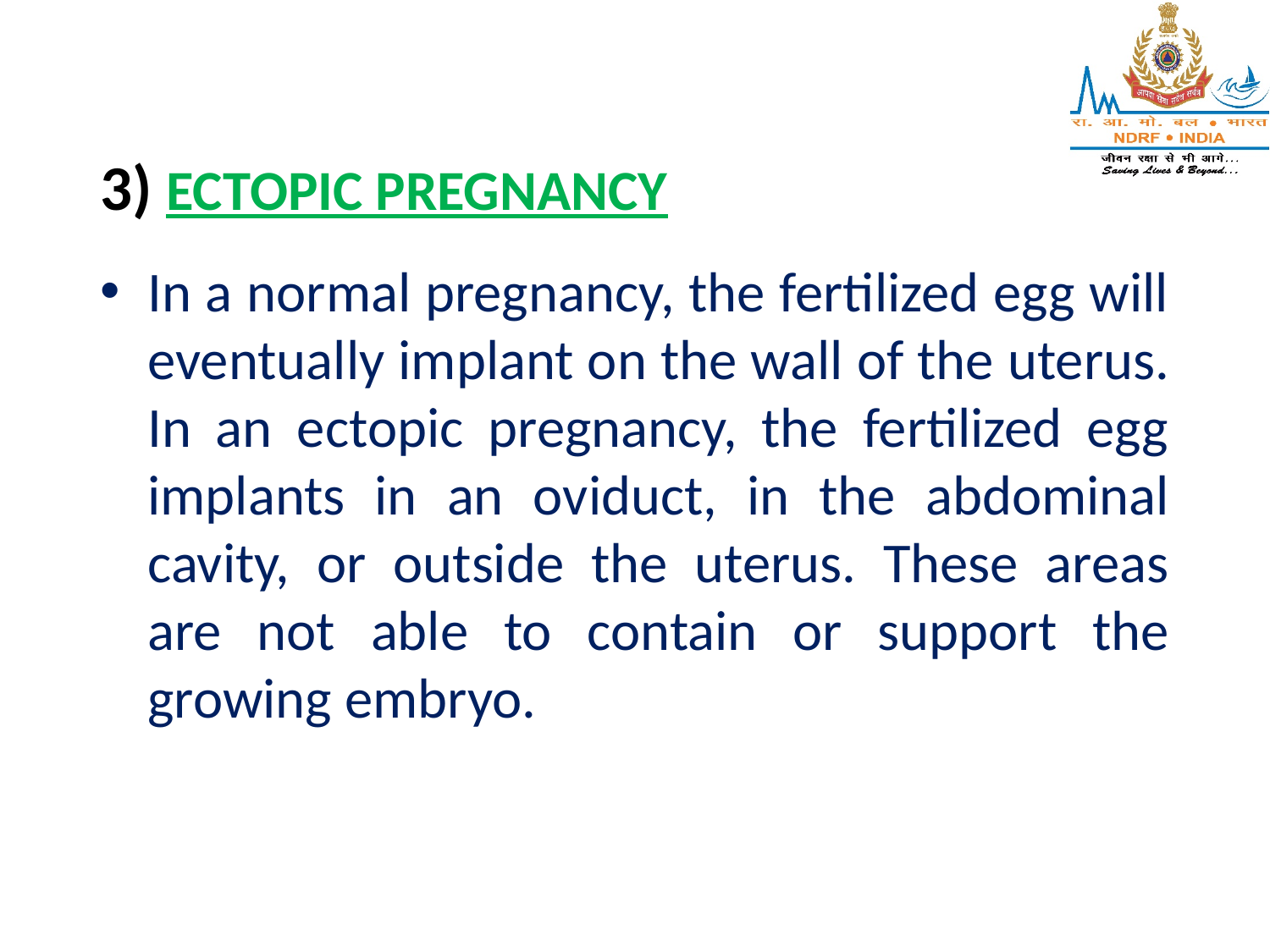

3) ECTOPIC PREGNANCY
In a normal pregnancy, the fertilized egg will eventually implant on the wall of the uterus. In an ectopic pregnancy, the fertilized egg implants in an oviduct, in the abdominal cavity, or outside the uterus. These areas are not able to contain or support the growing embryo.